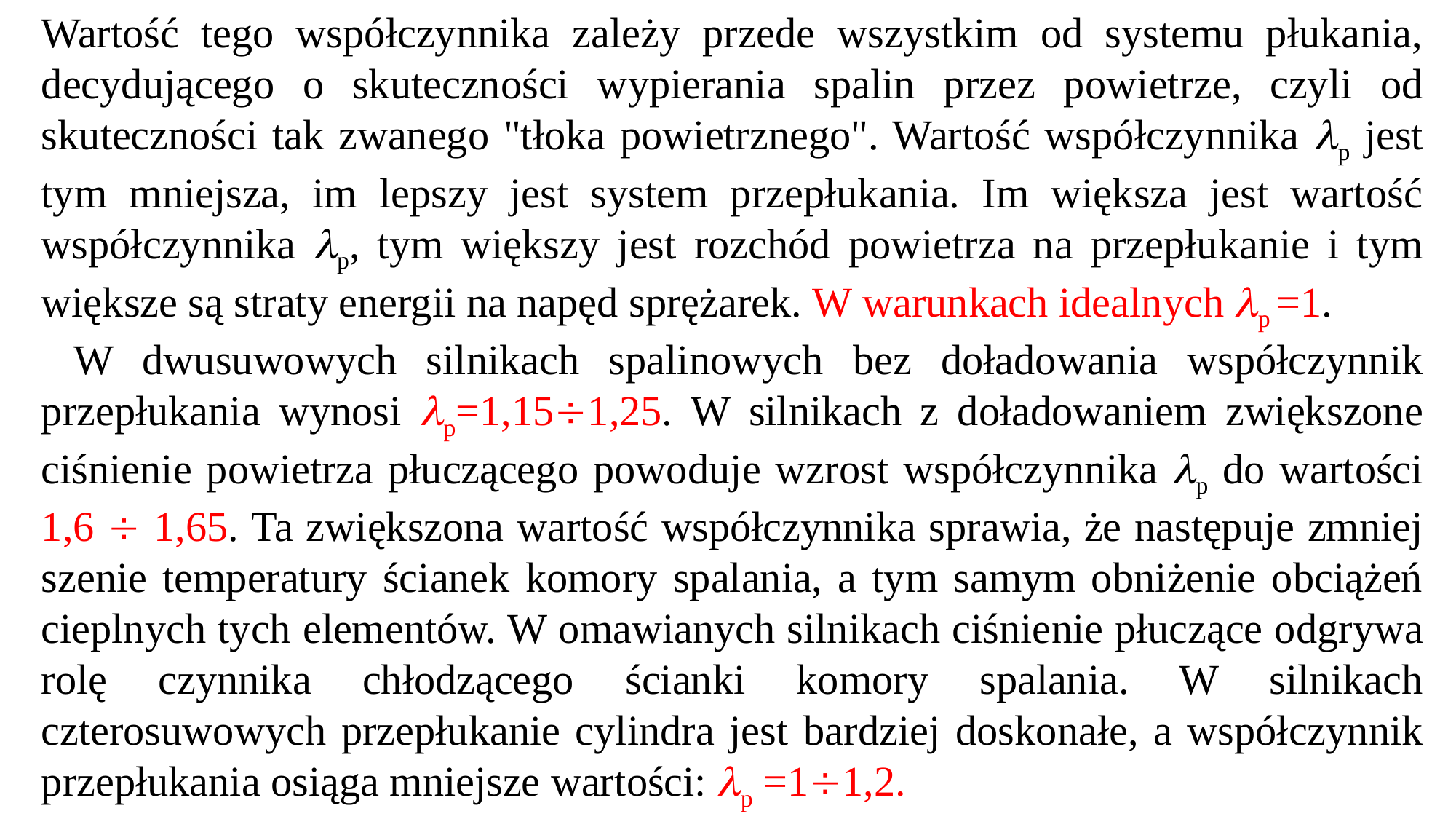

Wartość tego współczynnika zależy przede wszystkim od systemu płukania, decydującego o skuteczności wypierania spalin przez po­wietrze, czyli od skuteczności tak zwanego "tłoka powietrznego". Wartość współczynnika λp jest tym mniejsza, im lepszy jest system przepłukania. Im większa jest wartość współczynnika λp, tym większy jest rozchód powietrza na przepłukanie i tym większe są straty energii na napęd sprężarek. W warunkach idealnych λp =1.
	W dwusuwowych silnikach spalinowych bez doładowania współczynnik przepłukania wynosi λp=1,15÷1,25. W silnikach z doładowaniem zwiększone ciśnienie powietrza płuczącego powo­duje wzrost współczynnika λp do wartości 1,6 ÷ 1,65. Ta zwiększona wartość współczynnika sprawia, że następuje zmniej­szenie temperatury ścianek komory spalania, a tym samym obniżenie obciążeń cieplnych tych elementów. W omawianych silnikach ciśnie­nie płuczące odgrywa rolę czynnika chłodzącego ścianki komory spalania. W silnikach czterosuwowych przepłukanie cylindra jest bar­dziej doskonałe, a współczynnik przepłukania osiąga mniejsze war­tości: λp =1÷1,2.